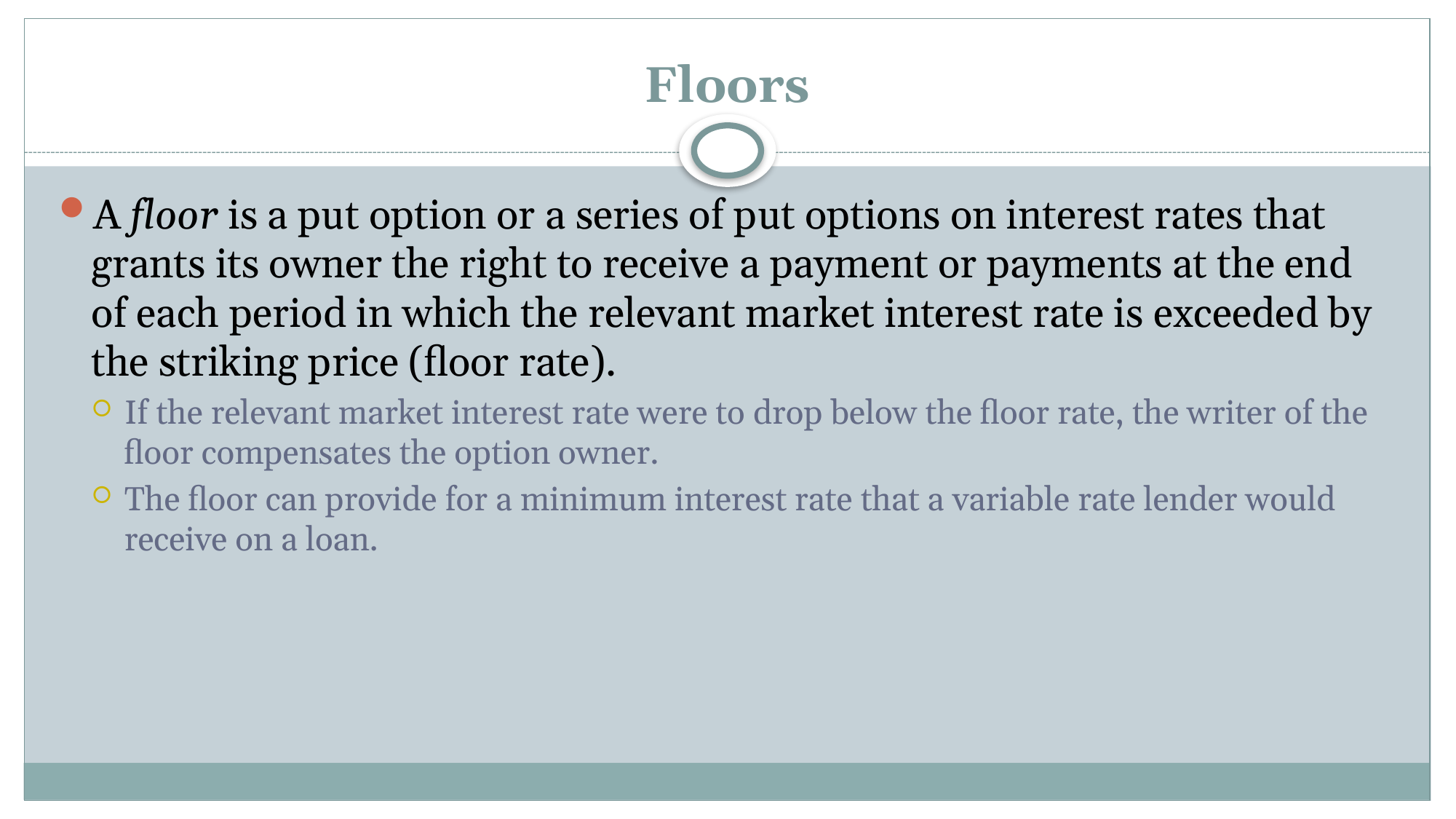

# Floors
A floor is a put option or a series of put options on interest rates that grants its owner the right to receive a payment or payments at the end of each period in which the relevant market interest rate is exceeded by the striking price (floor rate).
If the relevant market interest rate were to drop below the floor rate, the writer of the floor compensates the option owner.
The floor can provide for a minimum interest rate that a variable rate lender would receive on a loan.